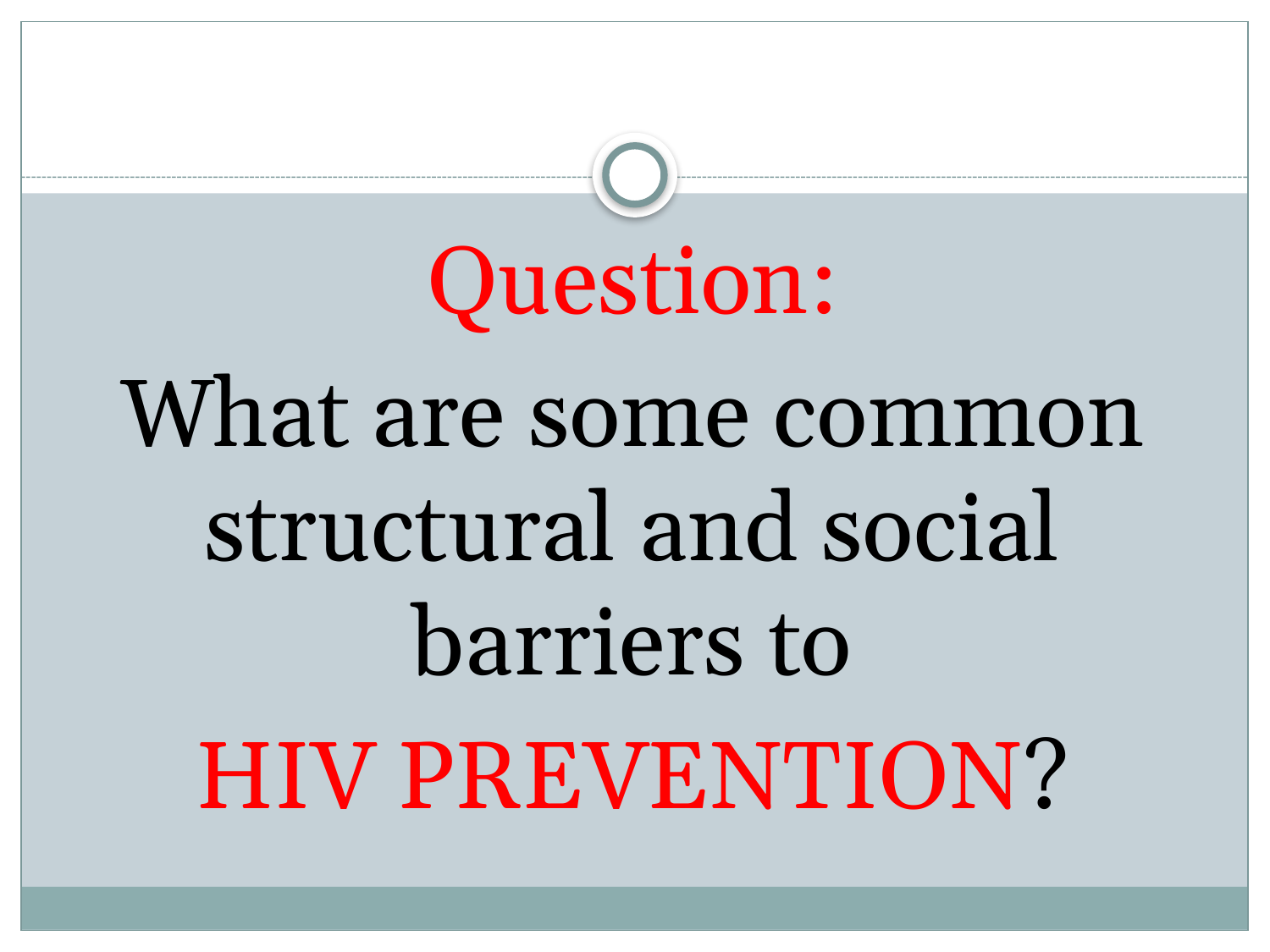

Question:
What are some common structural and social barriers to
HIV PREVENTION?